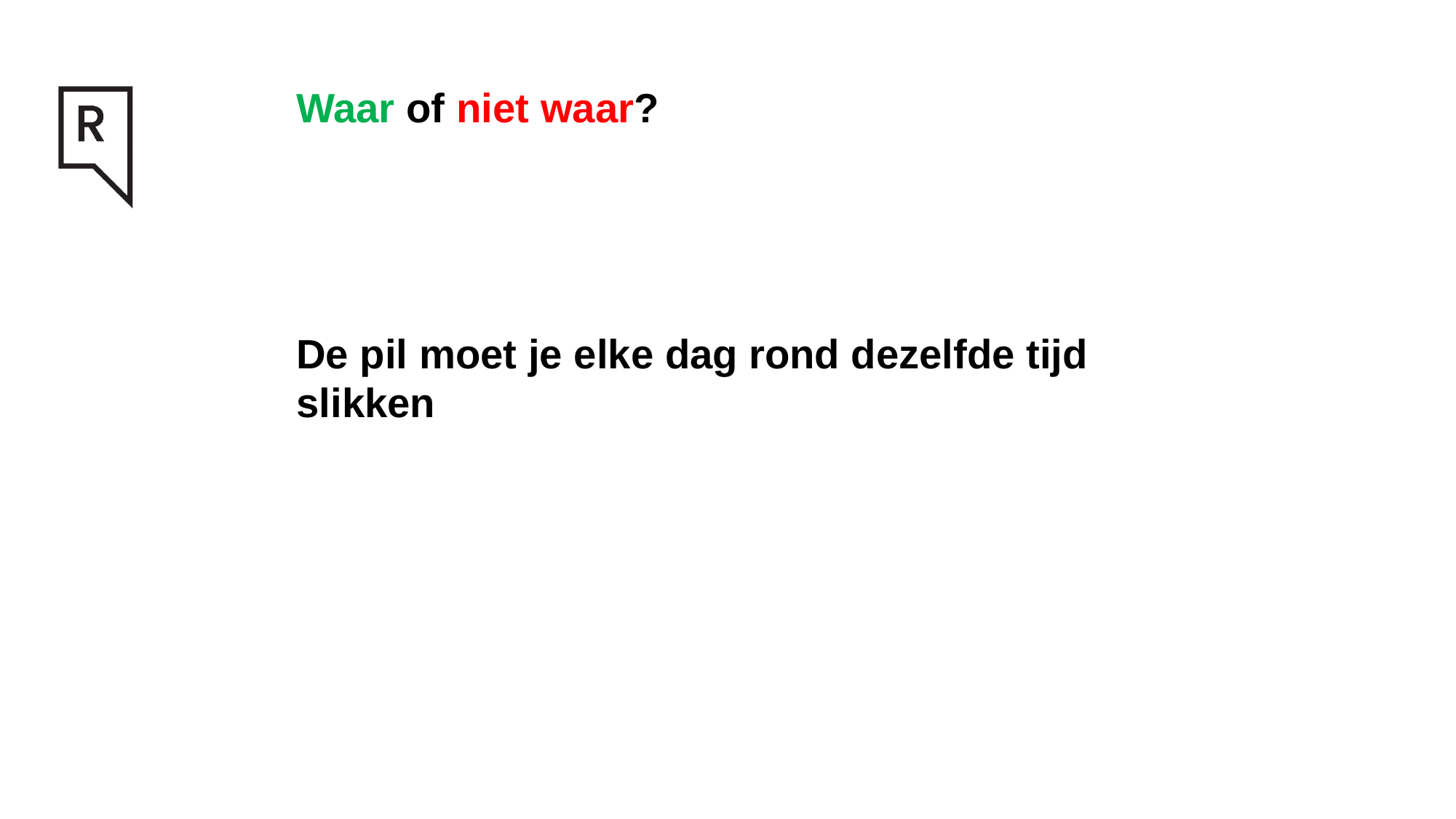

# Waar of niet waar? De pil moet je elke dag rond dezelfde tijd slikken